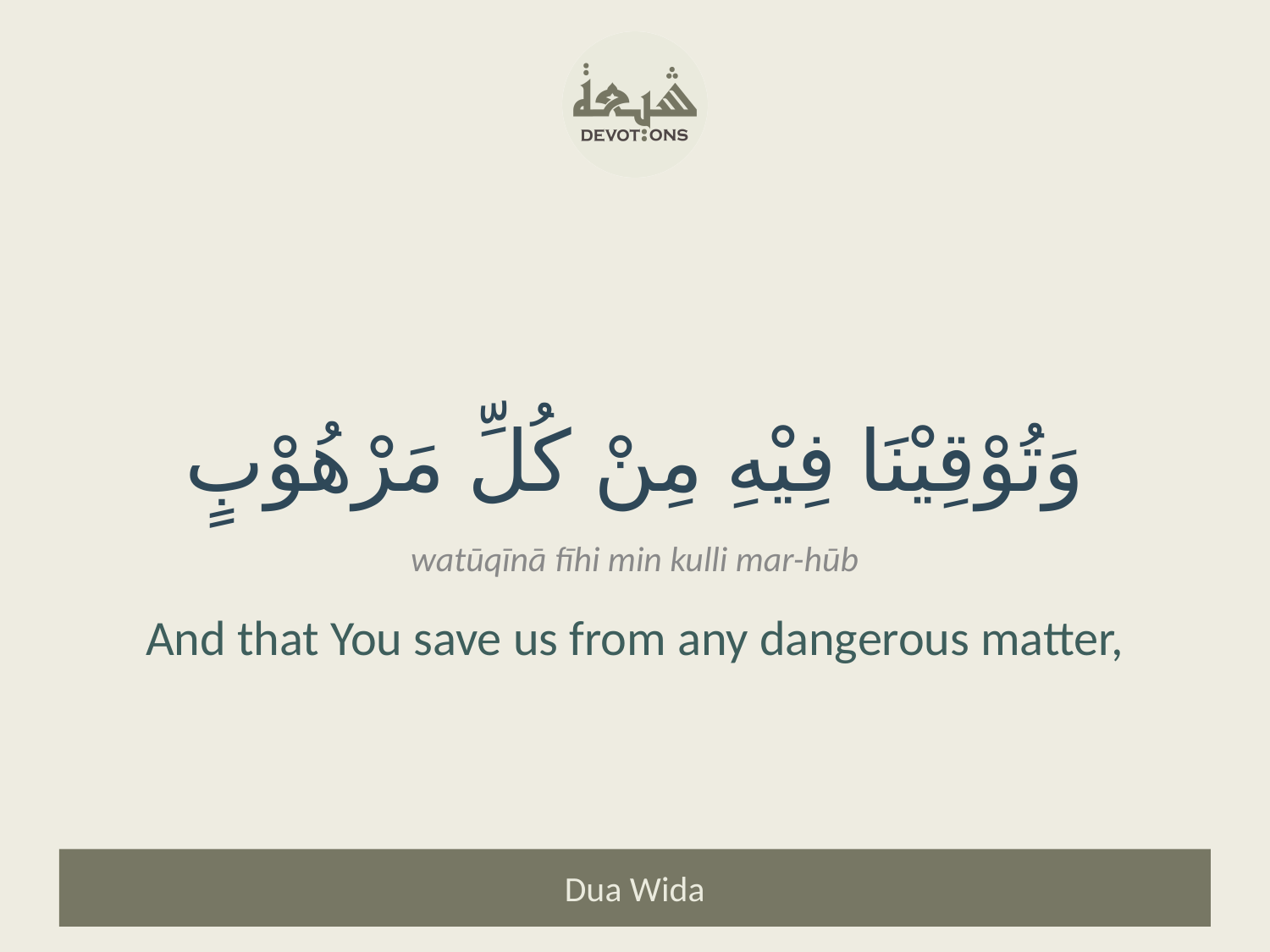

وَتُوْقِيْنَا فِيْهِ مِنْ كُلِّ مَرْهُوْبٍ
watūqīnā fīhi min kulli mar-hūb
And that You save us from any dangerous matter,
Dua Wida